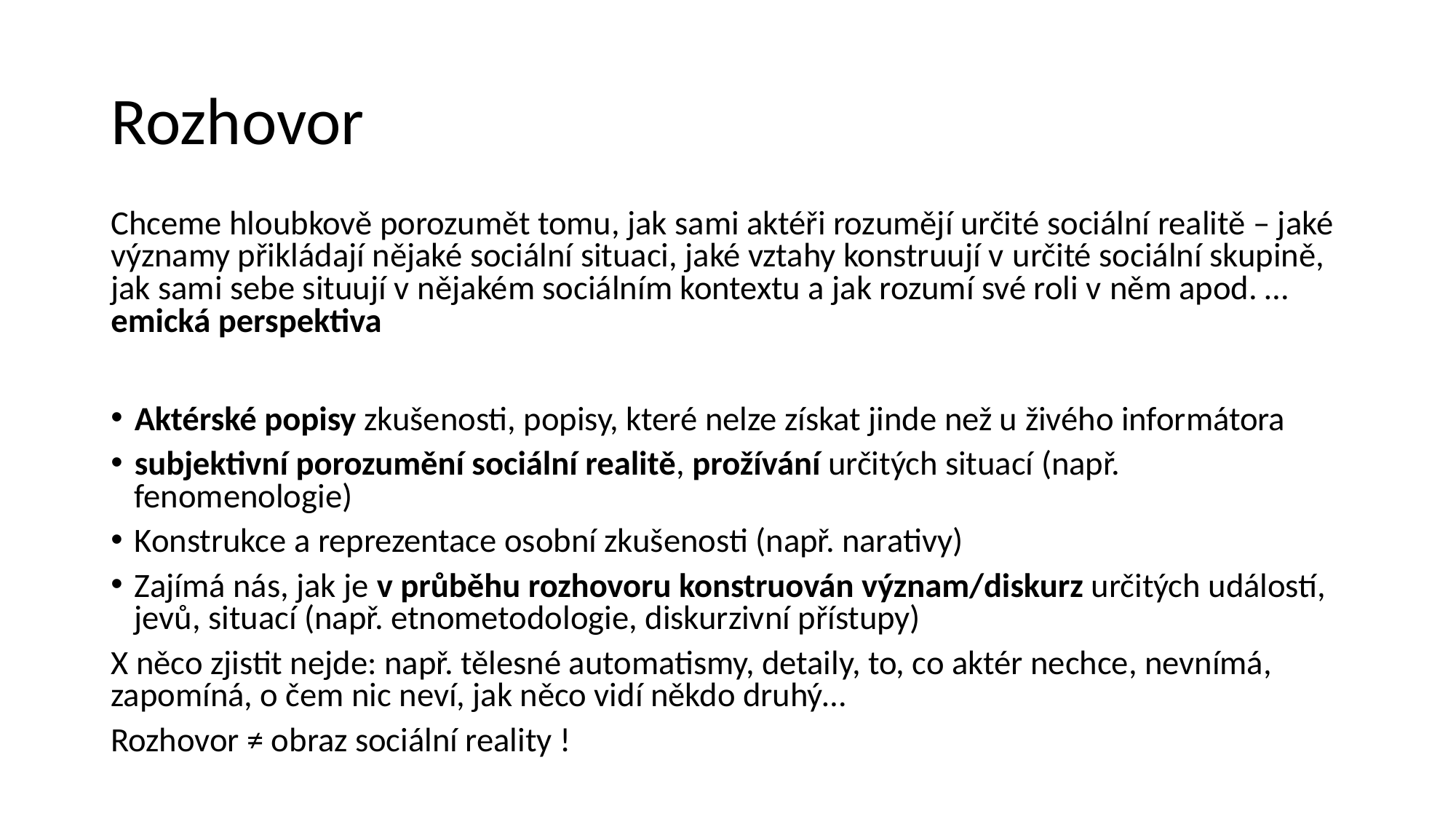

# Rozhovor
Chceme hloubkově porozumět tomu, jak sami aktéři rozumějí určité sociální realitě – jaké významy přikládají nějaké sociální situaci, jaké vztahy konstruují v určité sociální skupině, jak sami sebe situují v nějakém sociálním kontextu a jak rozumí své roli v něm apod. … emická perspektiva

Aktérské popisy zkušenosti, popisy, které nelze získat jinde než u živého informátora
subjektivní porozumění sociální realitě, prožívání určitých situací (např. fenomenologie)
Konstrukce a reprezentace osobní zkušenosti (např. narativy)
Zajímá nás, jak je v průběhu rozhovoru konstruován význam/diskurz určitých událostí, jevů, situací (např. etnometodologie, diskurzivní přístupy)
X něco zjistit nejde: např. tělesné automatismy, detaily, to, co aktér nechce, nevnímá, zapomíná, o čem nic neví, jak něco vidí někdo druhý…
Rozhovor ≠ obraz sociální reality !